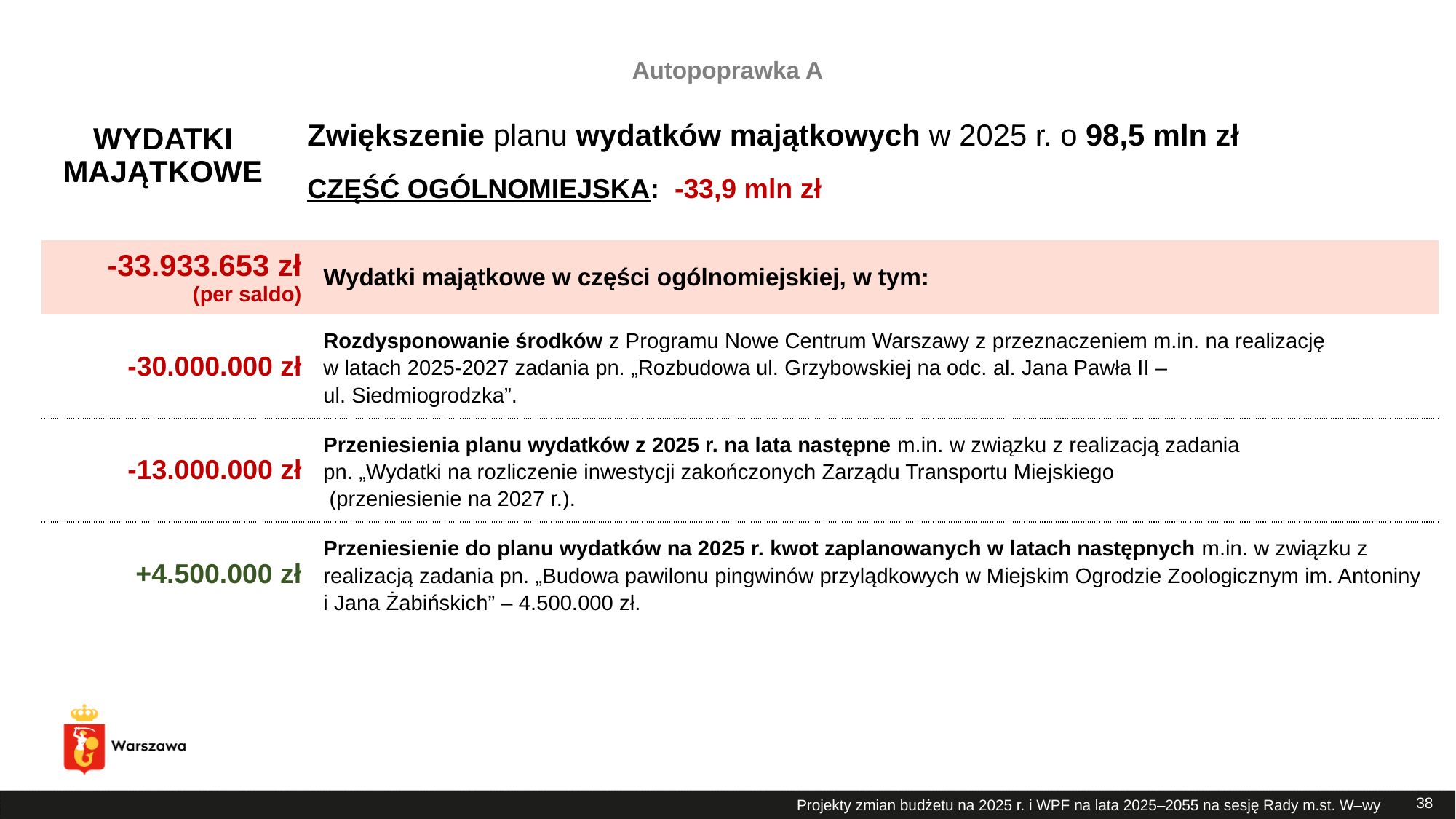

Autopoprawka A
# Zwiększenie planu wydatków majątkowych w 2025 r. o 98,5 mln zł
WYDATKI MAJĄTKOWE
CZĘŚĆ OGÓLNOMIEJSKA:  -33,9 mln zł
| -33.933.653 zł (per saldo) | Wydatki majątkowe w części ogólnomiejskiej, w tym: |
| --- | --- |
| -30.000.000 zł | Rozdysponowanie środków z Programu Nowe Centrum Warszawy z przeznaczeniem m.in. na realizację w latach 2025-2027 zadania pn. „Rozbudowa ul. Grzybowskiej na odc. al. Jana Pawła II – ul. Siedmiogrodzka”. |
| -13.000.000 zł | Przeniesienia planu wydatków z 2025 r. na lata następne m.in. w związku z realizacją zadania pn. „Wydatki na rozliczenie inwestycji zakończonych Zarządu Transportu Miejskiego (przeniesienie na 2027 r.). |
| +4.500.000 zł | Przeniesienie do planu wydatków na 2025 r. kwot zaplanowanych w latach następnych m.in. w związku z realizacją zadania pn. „Budowa pawilonu pingwinów przylądkowych w Miejskim Ogrodzie Zoologicznym im. Antoniny i Jana Żabińskich” – 4.500.000 zł. |
38
Projekty zmian budżetu na 2025 r. i WPF na lata 2025–2055 na sesję Rady m.st. W–wy